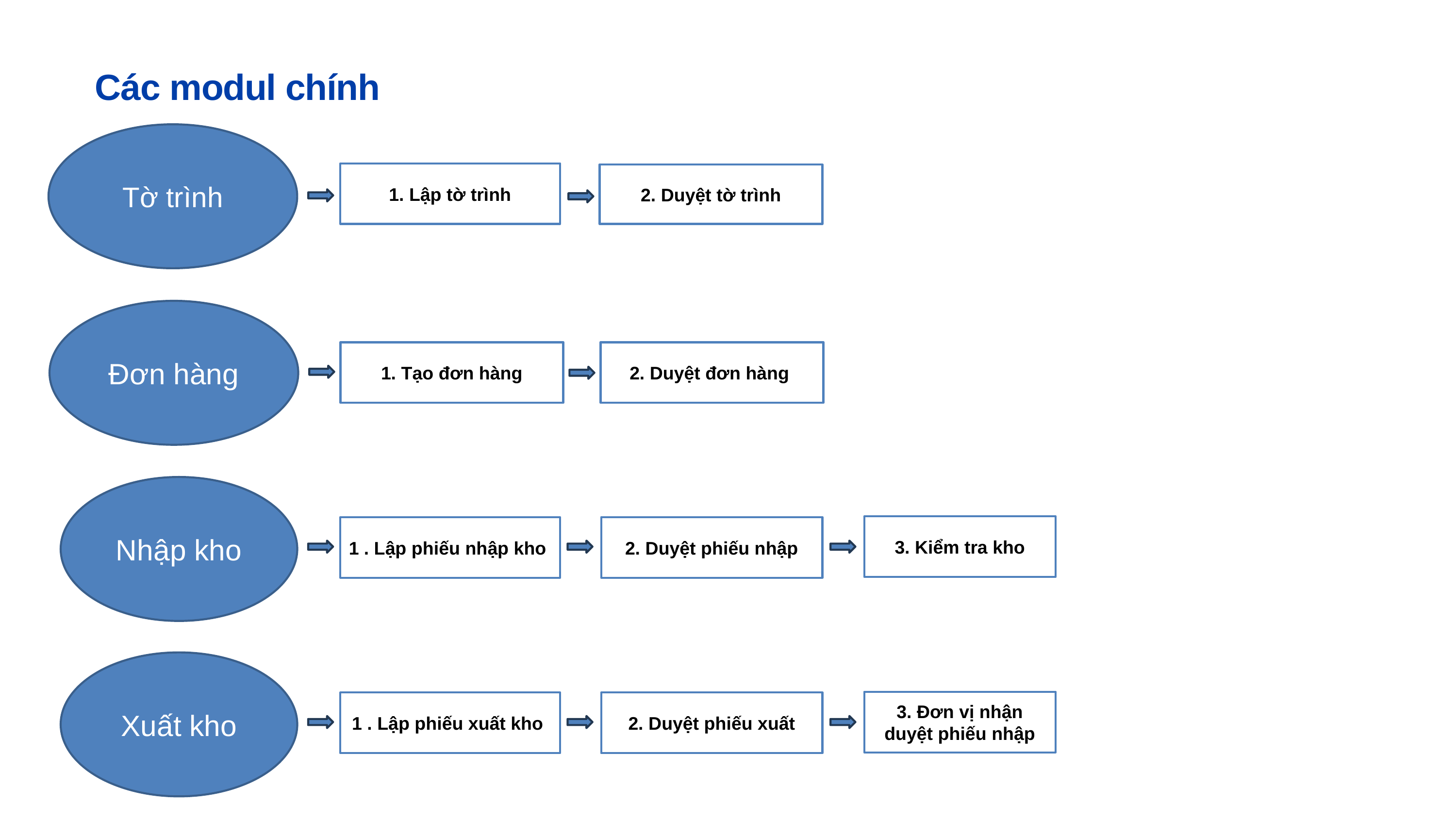

Các modul chính
Tờ trình
1. Lập tờ trình
2. Duyệt tờ trình

Đơn hàng
1. Tạo đơn hàng
2. Duyệt đơn hàng

Nhập kho
3. Kiểm tra kho
1 . Lập phiếu nhập kho
2. Duyệt phiếu nhập

Xuất kho
3. Đơn vị nhận duyệt phiếu nhập
1 . Lập phiếu xuất kho
2. Duyệt phiếu xuất